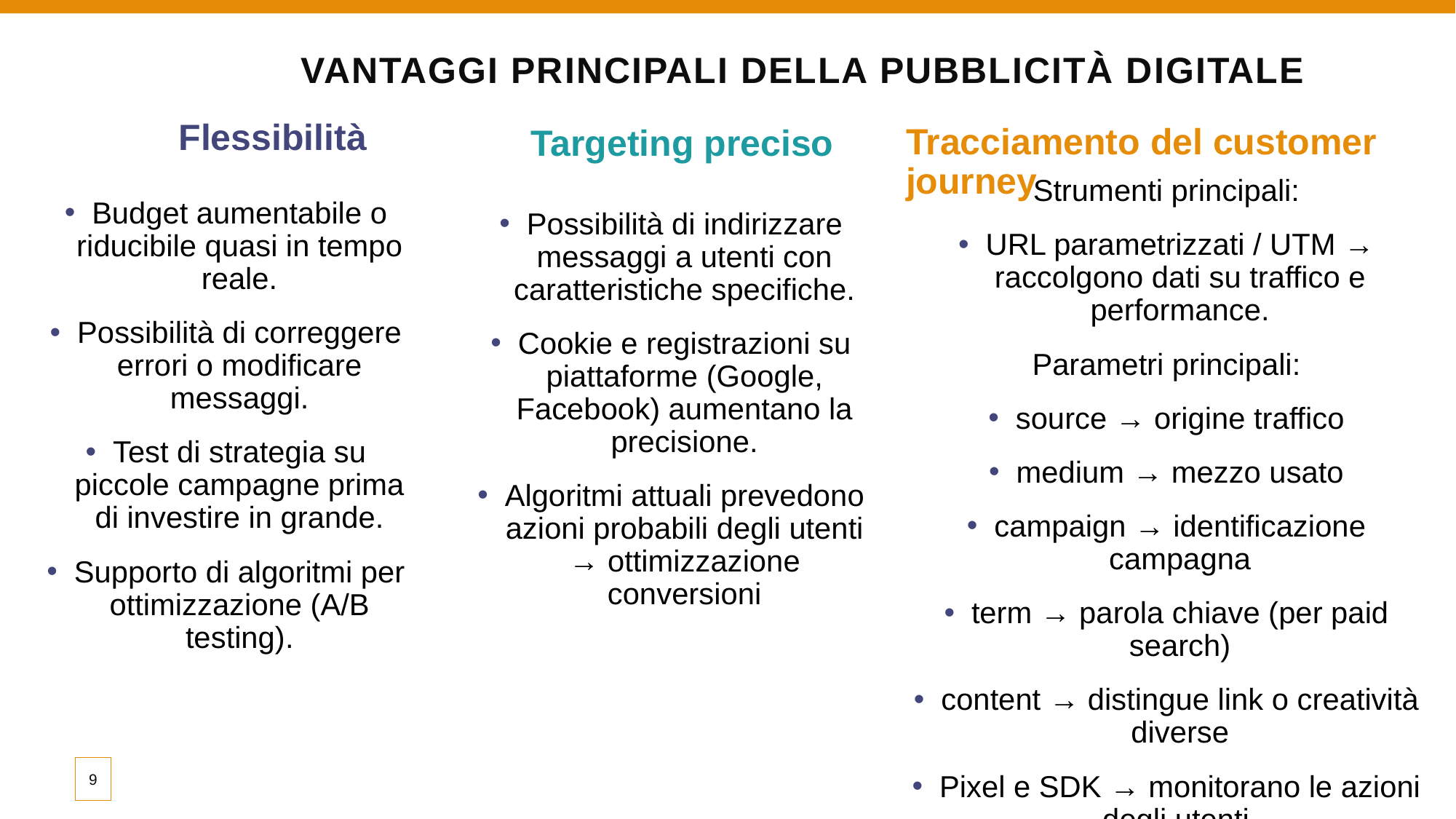

# Vantaggi principali della pubblicità digitale
Flessibilità
Tracciamento del customer journey
Targeting preciso
Strumenti principali:
URL parametrizzati / UTM → raccolgono dati su traffico e performance.
Parametri principali:
source → origine traffico
medium → mezzo usato
campaign → identificazione campagna
term → parola chiave (per paid search)
content → distingue link o creatività diverse
Pixel e SDK → monitorano le azioni degli utenti.
Budget aumentabile o riducibile quasi in tempo reale.
Possibilità di correggere errori o modificare messaggi.
Test di strategia su piccole campagne prima di investire in grande.
Supporto di algoritmi per ottimizzazione (A/B testing).
Possibilità di indirizzare messaggi a utenti con caratteristiche specifiche.
Cookie e registrazioni su piattaforme (Google, Facebook) aumentano la precisione.
Algoritmi attuali prevedono azioni probabili degli utenti → ottimizzazione conversioni
9